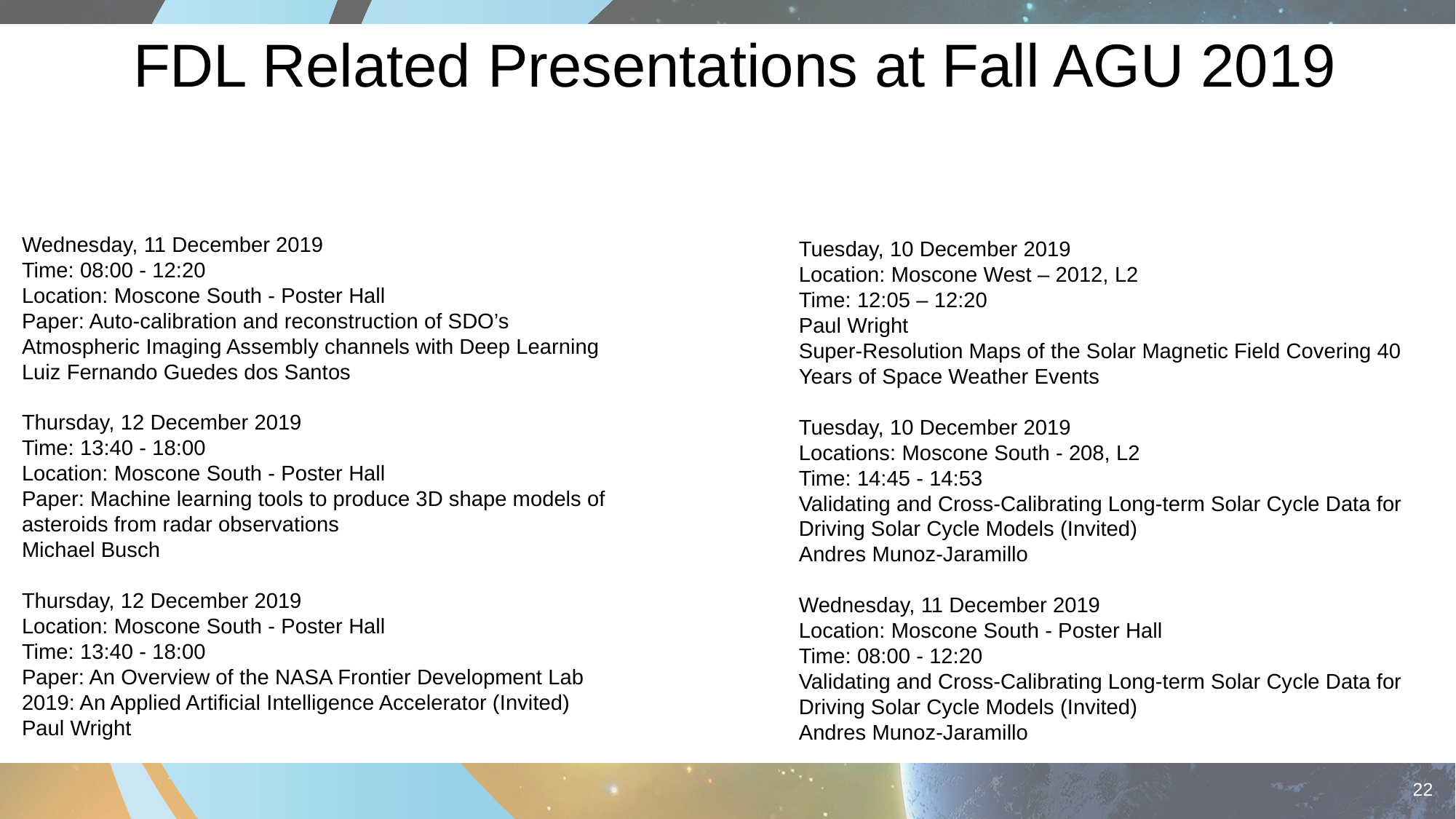

# FDL Related Presentations at Fall AGU 2019

Wednesday, 11 December 2019
Time: 08:00 - 12:20
Location: Moscone South - Poster Hall
Paper: Auto-calibration and reconstruction of SDO’s Atmospheric Imaging Assembly channels with Deep Learning
Luiz Fernando Guedes dos Santos

Thursday, 12 December 2019
Time: 13:40 - 18:00
Location: Moscone South - Poster Hall
Paper: Machine learning tools to produce 3D shape models of asteroids from radar observations
Michael Busch

Thursday, 12 December 2019
Location: Moscone South - Poster Hall
Time: 13:40 - 18:00
Paper: An Overview of the NASA Frontier Development Lab 2019: An Applied Artificial Intelligence Accelerator (Invited)
Paul Wright

Tuesday, 10 December 2019
Location: Moscone West – 2012, L2
Time: 12:05 – 12:20
Paul Wright
Super-Resolution Maps of the Solar Magnetic Field Covering 40 Years of Space Weather Events

Tuesday, 10 December 2019
Locations: Moscone South - 208, L2
Time: 14:45 - 14:53
Validating and Cross-Calibrating Long-term Solar Cycle Data for Driving Solar Cycle Models (Invited)
Andres Munoz-Jaramillo

Wednesday, 11 December 2019
Location: Moscone South - Poster Hall
Time: 08:00 - 12:20
Validating and Cross-Calibrating Long-term Solar Cycle Data for Driving Solar Cycle Models (Invited)
Andres Munoz-Jaramillo
22